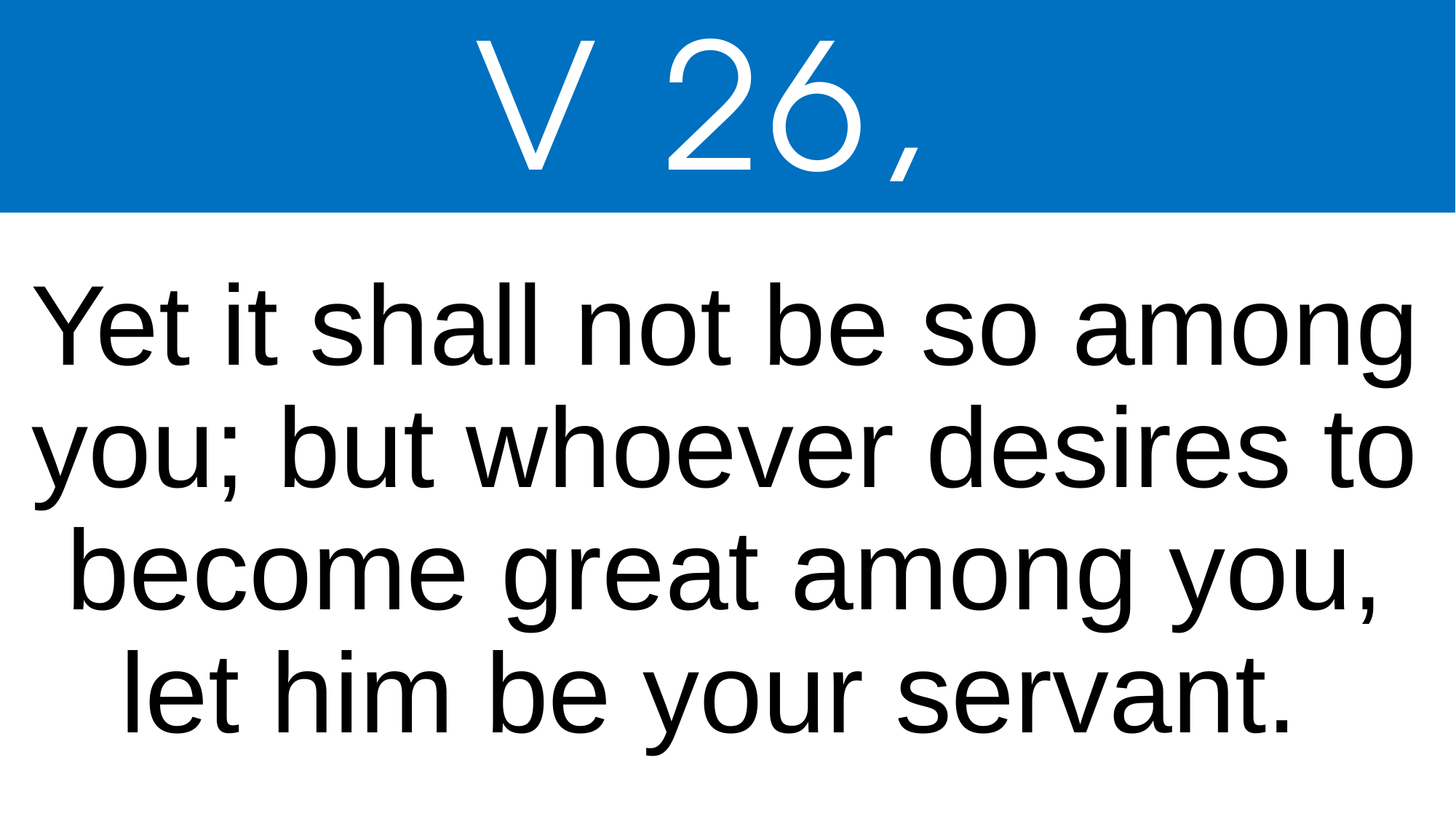

V 26,
Yet it shall not be so among you; but whoever desires to become great among you, let him be your servant.